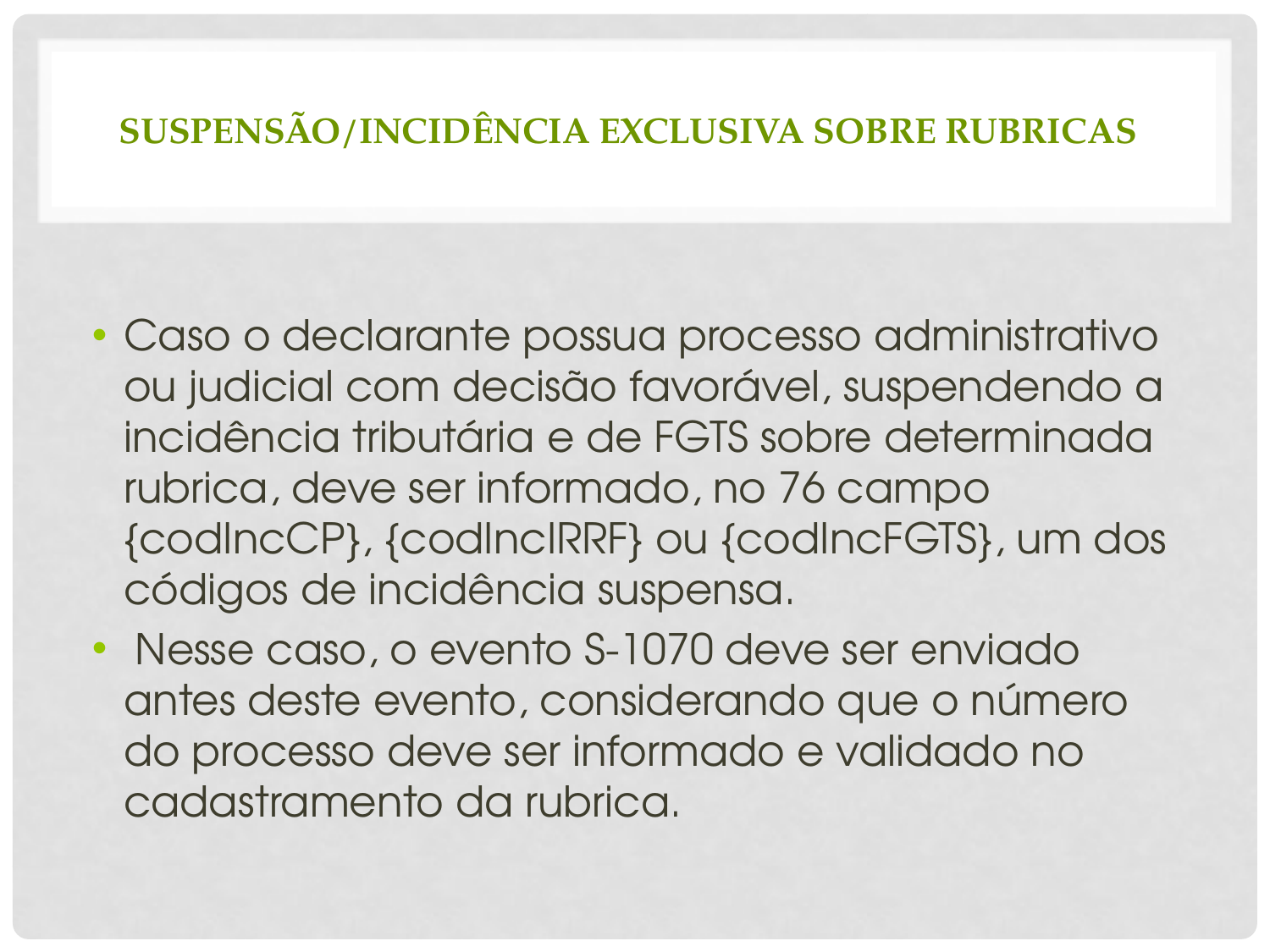

# Suspensão/incidência exclusiva sobre rubricas

Caso o declarante possua processo administrativo ou judicial com decisão favorável, suspendendo a incidência tributária e de FGTS sobre determinada rubrica, deve ser informado, no 76 campo {codIncCP}, {codIncIRRF} ou {codIncFGTS}, um dos códigos de incidência suspensa.
 Nesse caso, o evento S-1070 deve ser enviado antes deste evento, considerando que o número do processo deve ser informado e validado no cadastramento da rubrica.